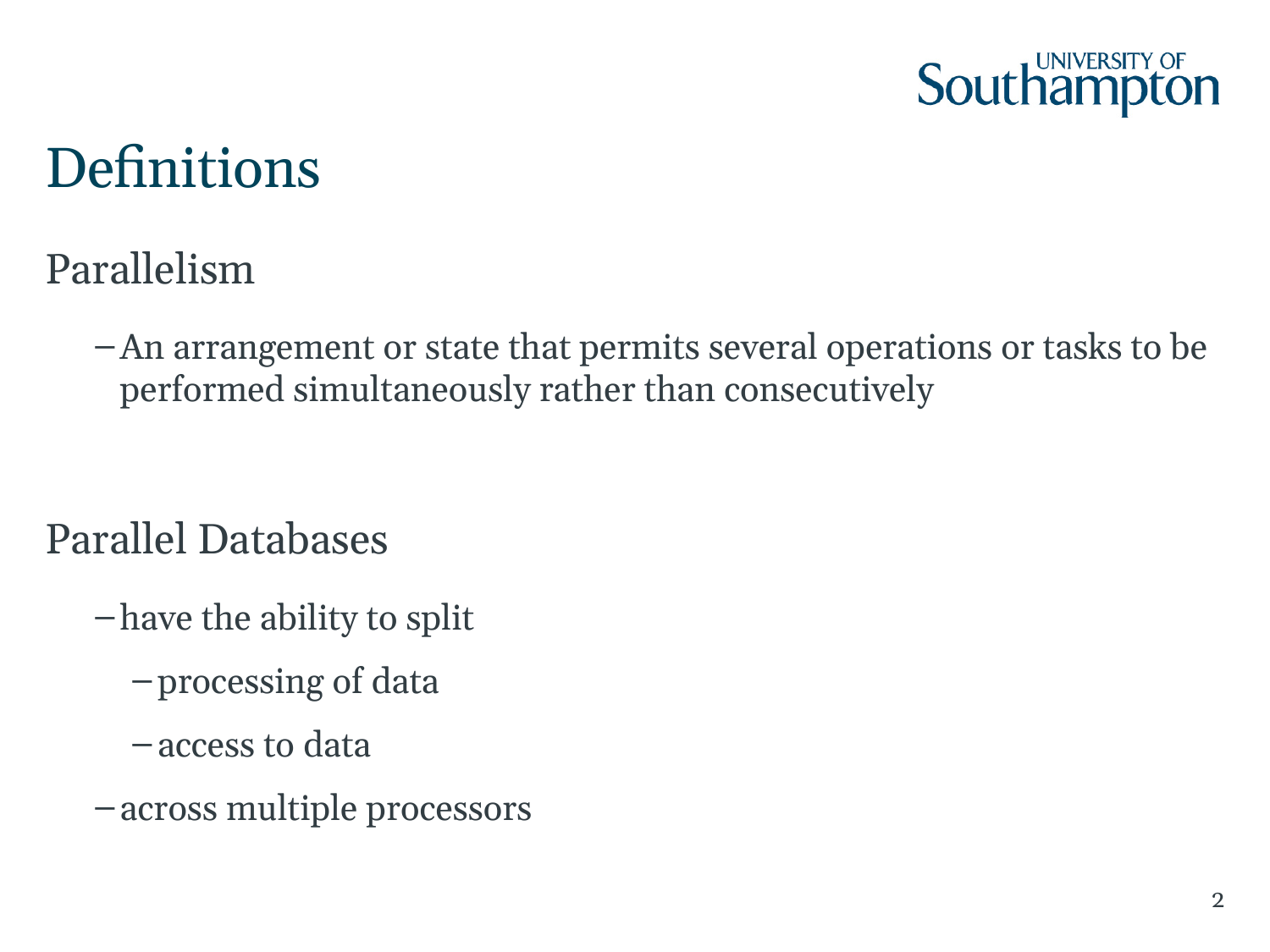

# Definitions
Parallelism
An arrangement or state that permits several operations or tasks to be performed simultaneously rather than consecutively

Parallel Databases
have the ability to split
processing of data
access to data
across multiple processors
2